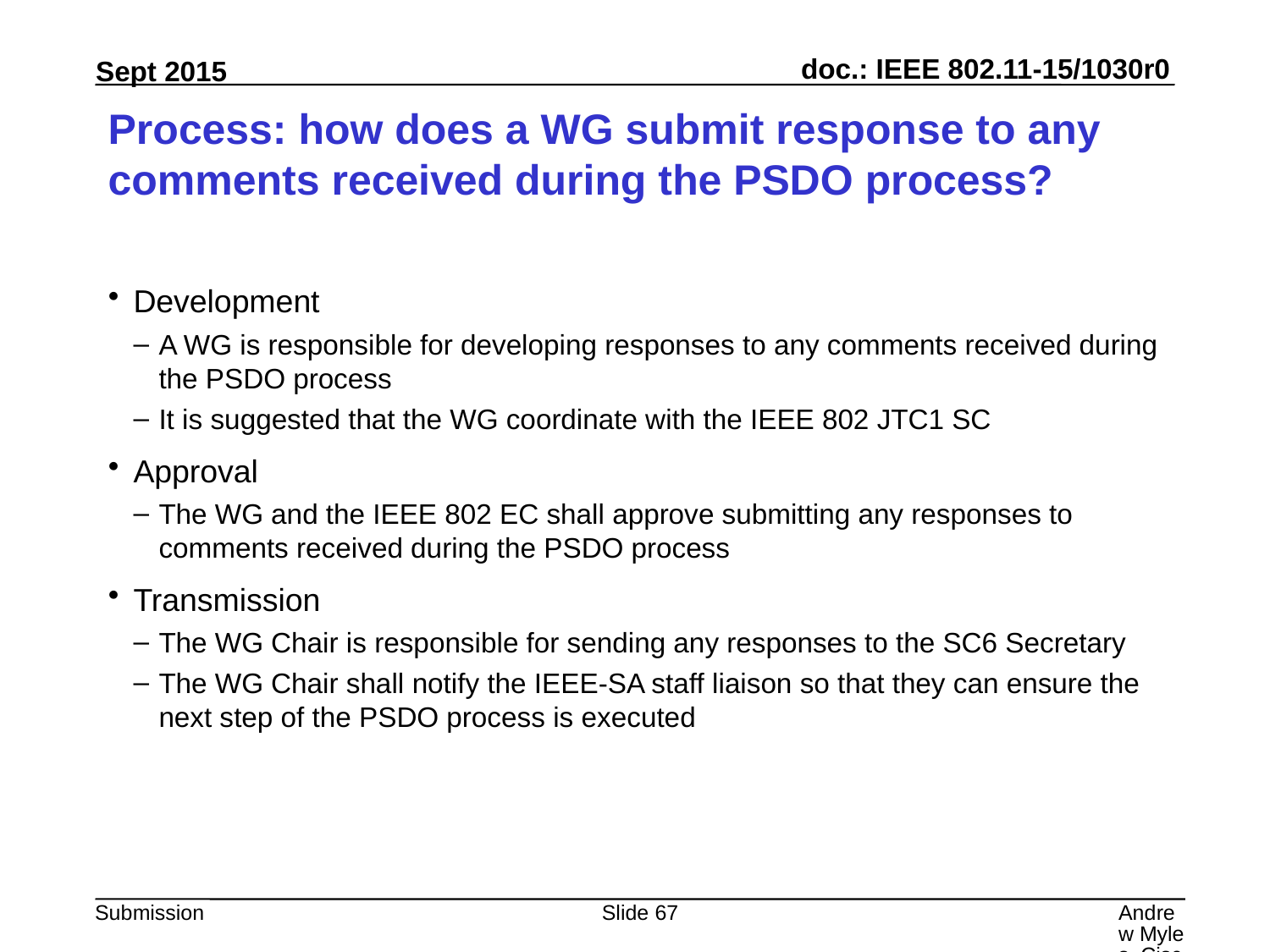

# Process: how does a WG submit response to any comments received during the PSDO process?
Development
A WG is responsible for developing responses to any comments received during the PSDO process
It is suggested that the WG coordinate with the IEEE 802 JTC1 SC
Approval
The WG and the IEEE 802 EC shall approve submitting any responses to comments received during the PSDO process
Transmission
The WG Chair is responsible for sending any responses to the SC6 Secretary
The WG Chair shall notify the IEEE-SA staff liaison so that they can ensure the next step of the PSDO process is executed

Slide 67
Andrew Myles, Cisco